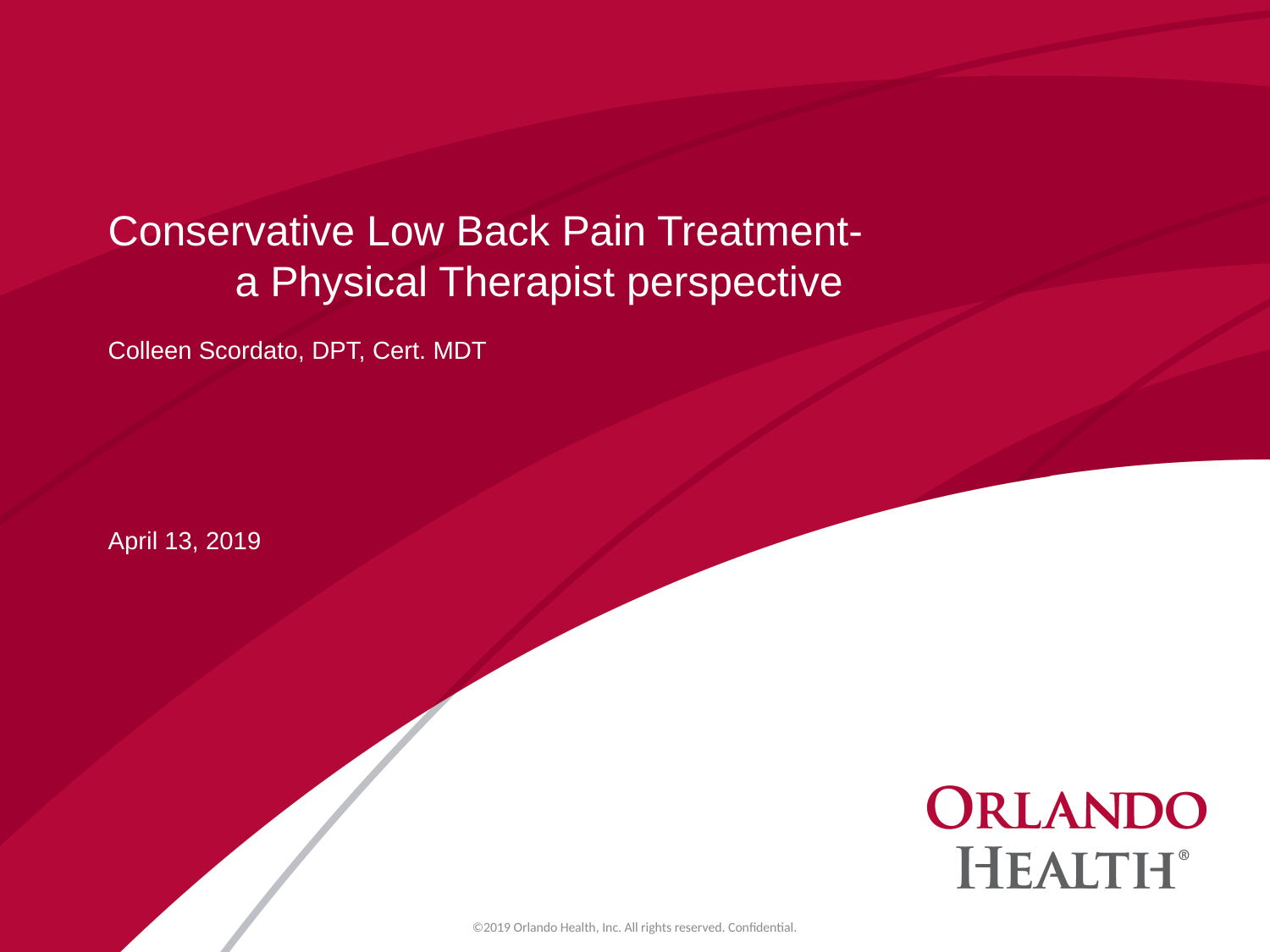

# Conservative Low Back Pain Treatment- a Physical Therapist perspective
Colleen Scordato, DPT, Cert. MDT
April 13, 2019